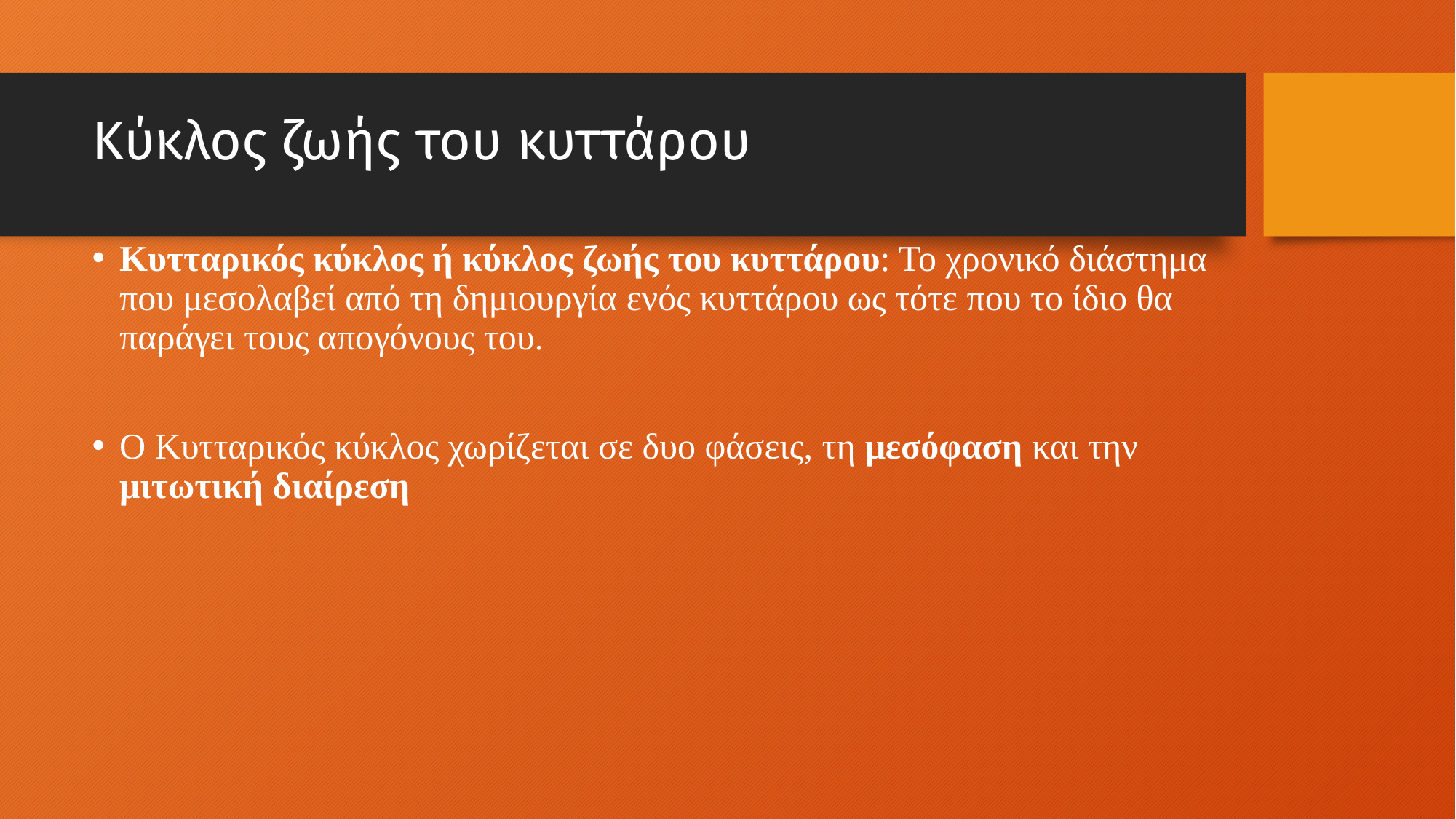

# Κύκλος ζωής του κυττάρου
Κυτταρικός κύκλος ή κύκλος ζωής του κυττάρου: Το χρονικό διάστημα που μεσολαβεί από τη δημιουργία ενός κυττάρου ως τότε που το ίδιο θα παράγει τους απογόνους του.

Ο Κυτταρικός κύκλος χωρίζεται σε δυο φάσεις, τη μεσόφαση και την μιτωτική διαίρεση